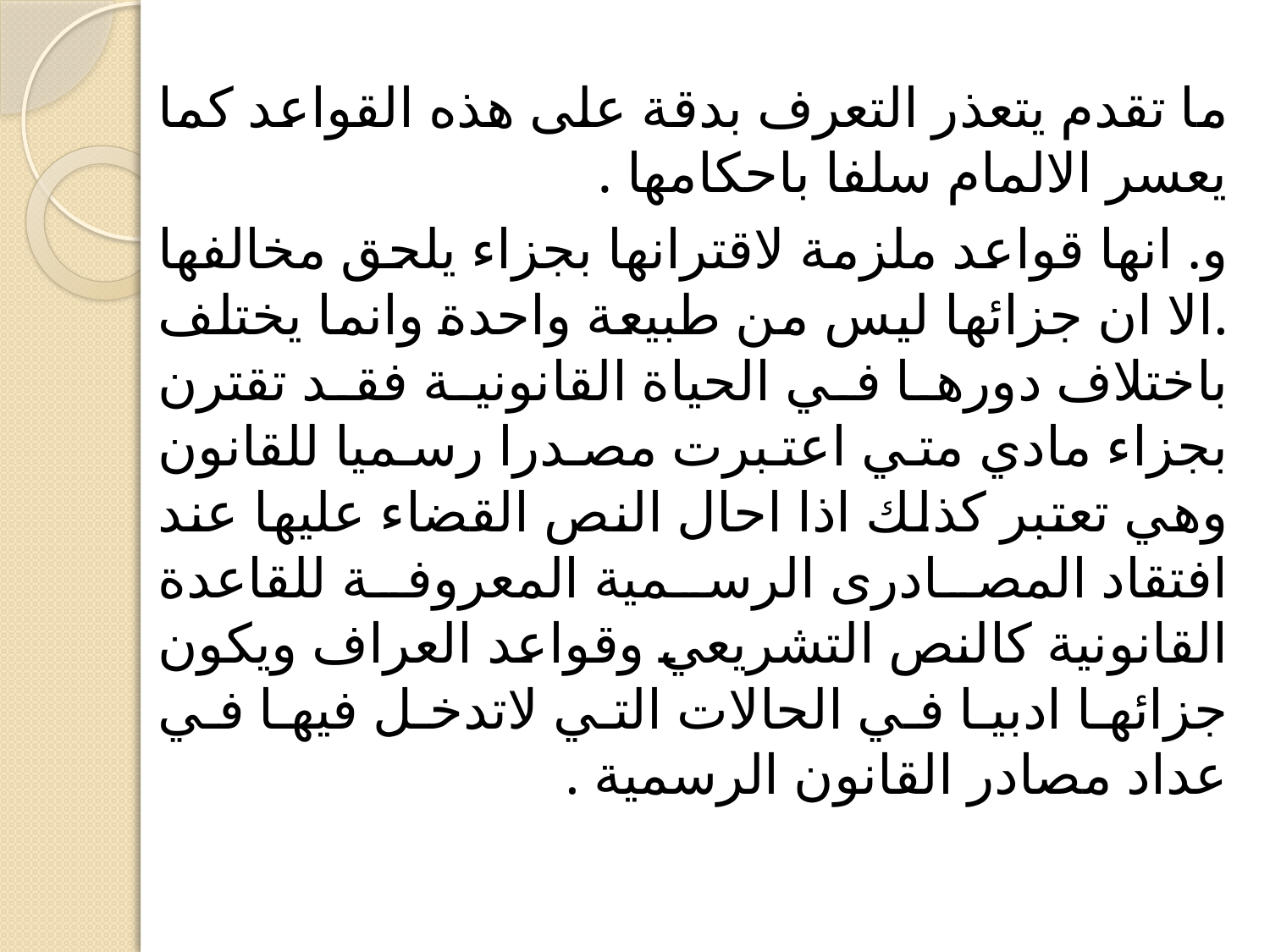

ما تقدم يتعذر التعرف بدقة على هذه القواعد كما يعسر الالمام سلفا باحكامها .
و. انها قواعد ملزمة لاقترانها بجزاء يلحق مخالفها .الا ان جزائها ليس من طبيعة واحدة وانما يختلف باختلاف دورها في الحياة القانونية فقد تقترن بجزاء مادي متي اعتبرت مصدرا رسميا للقانون وهي تعتبر كذلك اذا احال النص القضاء عليها عند افتقاد المصادرى الرسمية المعروفة للقاعدة القانونية كالنص التشريعي وقواعد العراف ويكون جزائها ادبيا في الحالات التي لاتدخل فيها في عداد مصادر القانون الرسمية .